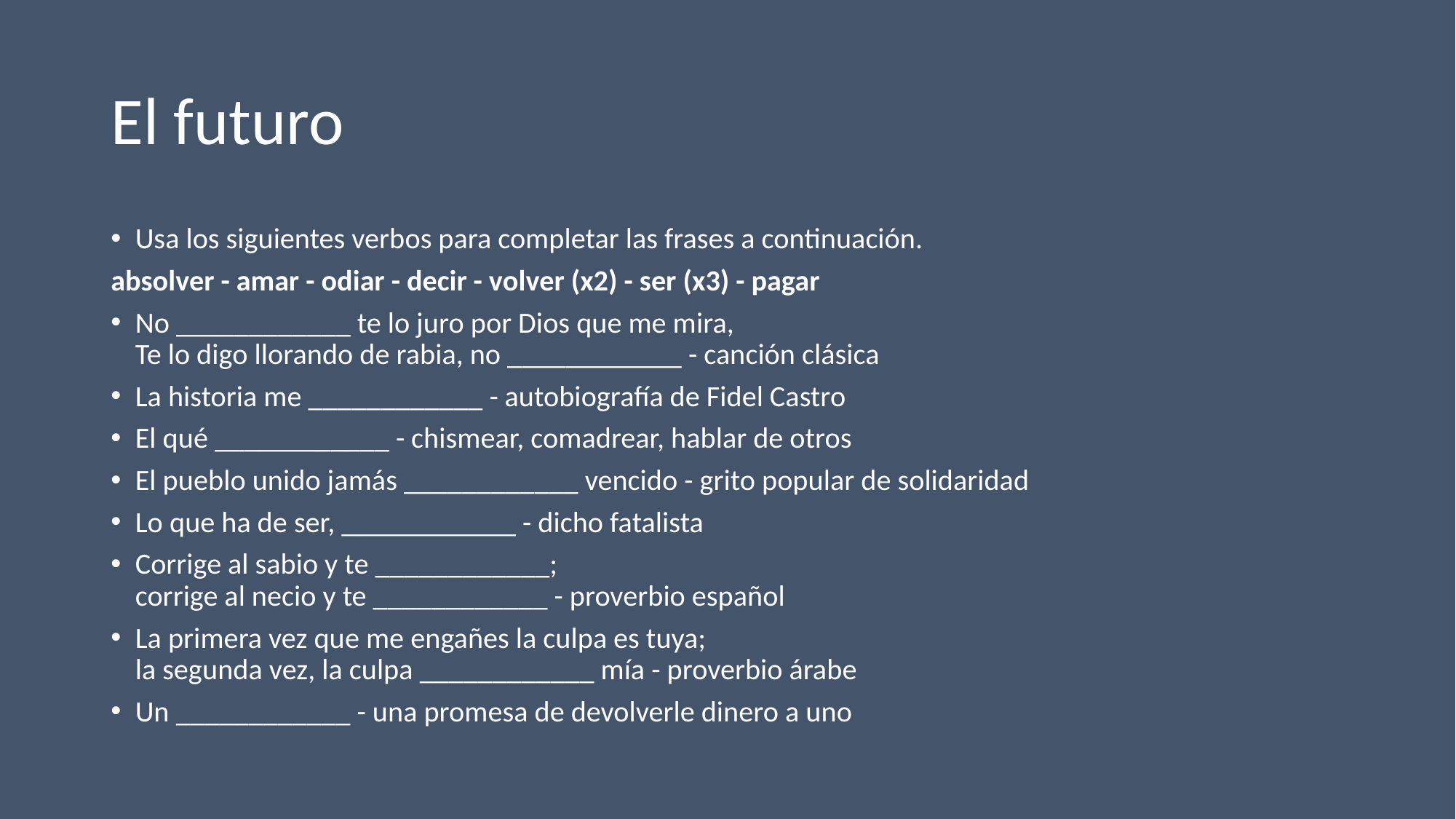

# El futuro
Usa los siguientes verbos para completar las frases a continuación.
absolver - amar - odiar - decir - volver (x2) - ser (x3) - pagar
No ____________ te lo juro por Dios que me mira,
Te lo digo llorando de rabia, no ____________ - canción clásica
La historia me ____________ - autobiografía de Fidel Castro
El qué ____________ - chismear, comadrear, hablar de otros
El pueblo unido jamás ____________ vencido - grito popular de solidaridad
Lo que ha de ser, ____________ - dicho fatalista
Corrige al sabio y te ____________;
corrige al necio y te ____________ - proverbio español
La primera vez que me engañes la culpa es tuya;
la segunda vez, la culpa ____________ mía - proverbio árabe
Un ____________ - una promesa de devolverle dinero a uno